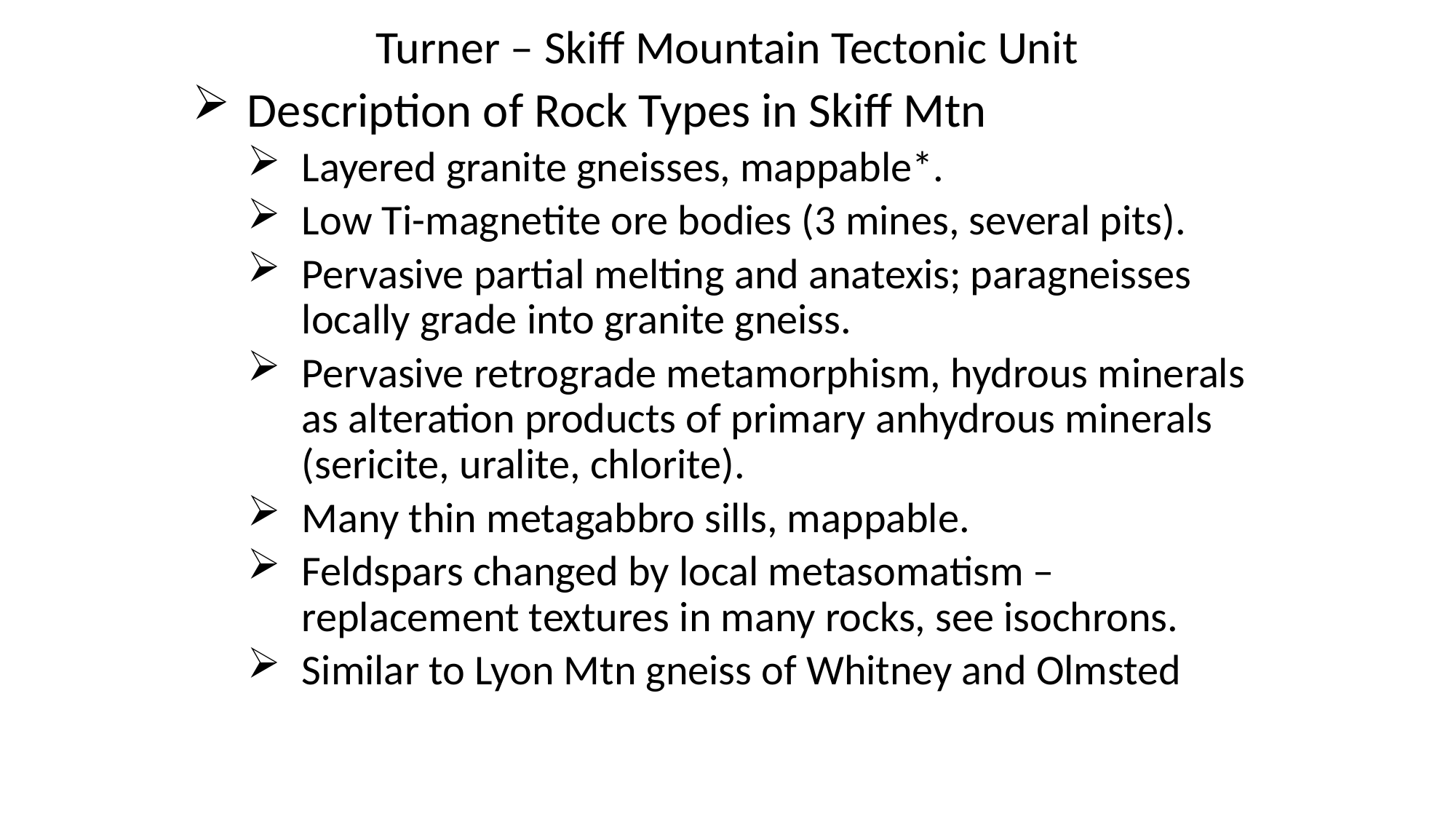

# Turner – Skiff Mountain Tectonic Unit
Description of Rock Types in Skiff Mtn
Layered granite gneisses, mappable*.
Low Ti-magnetite ore bodies (3 mines, several pits).
Pervasive partial melting and anatexis; paragneisses locally grade into granite gneiss.
Pervasive retrograde metamorphism, hydrous minerals as alteration products of primary anhydrous minerals (sericite, uralite, chlorite).
Many thin metagabbro sills, mappable.
Feldspars changed by local metasomatism – replacement textures in many rocks, see isochrons.
Similar to Lyon Mtn gneiss of Whitney and Olmsted